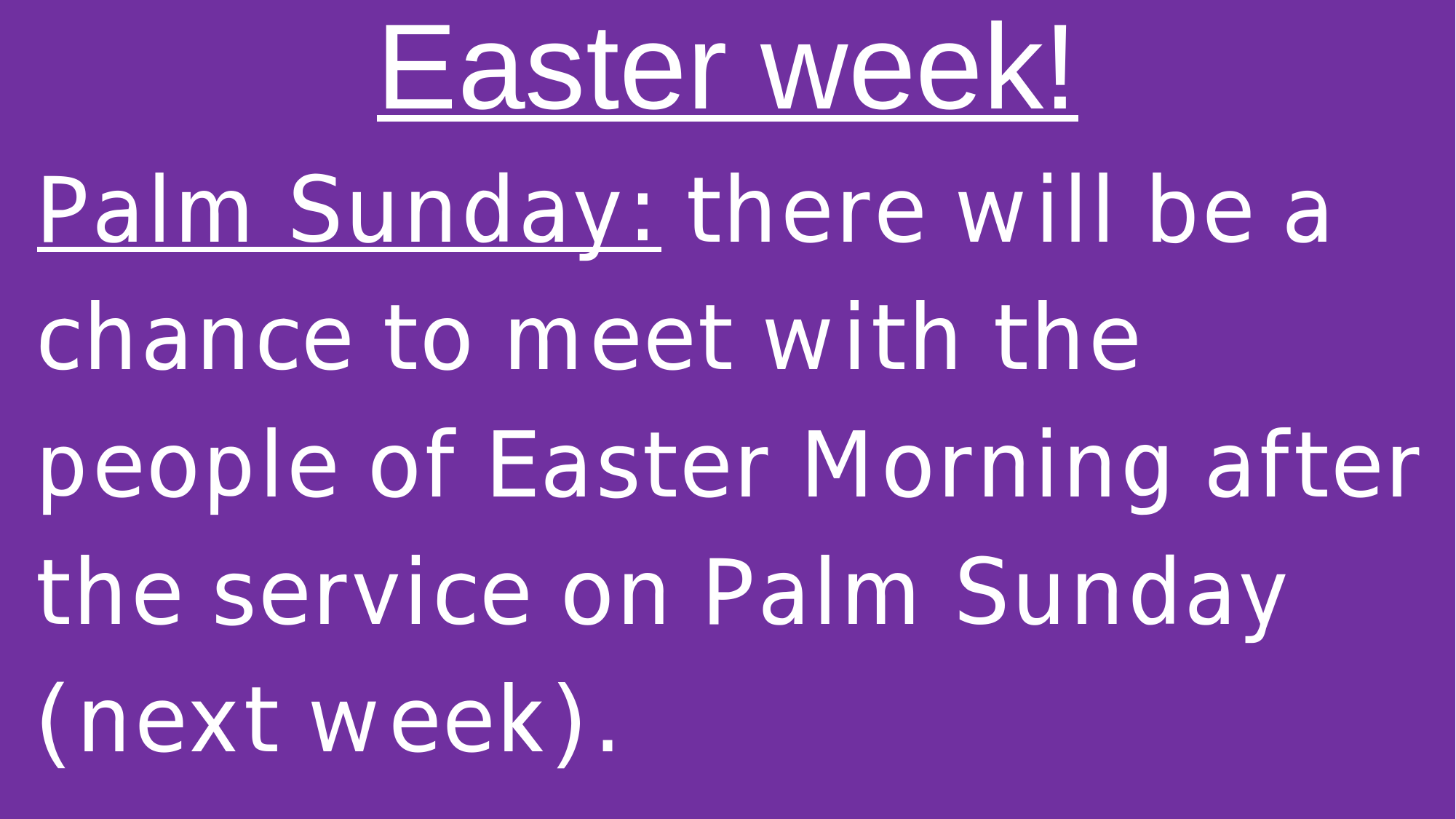

Easter week!
 Palm Sunday: there will be a
 chance to meet with the
 people of Easter Morning after
 the service on Palm Sunday
 (next week).